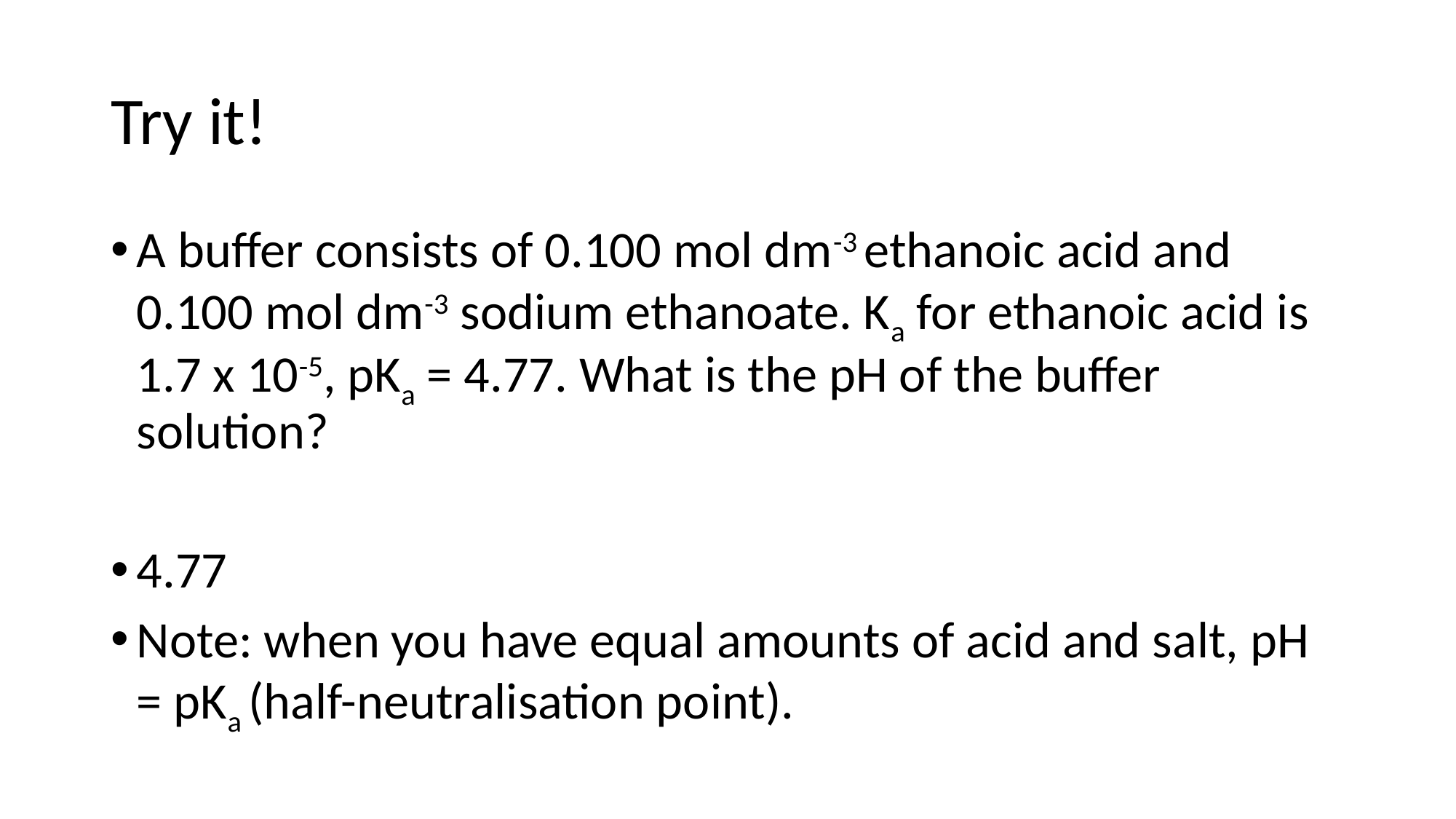

# Try it!
A buffer consists of 0.100 mol dm-3 ethanoic acid and 0.100 mol dm-3 sodium ethanoate. Ka for ethanoic acid is 1.7 x 10-5, pKa = 4.77. What is the pH of the buffer solution?

4.77
Note: when you have equal amounts of acid and salt, pH = pKa (half-neutralisation point).